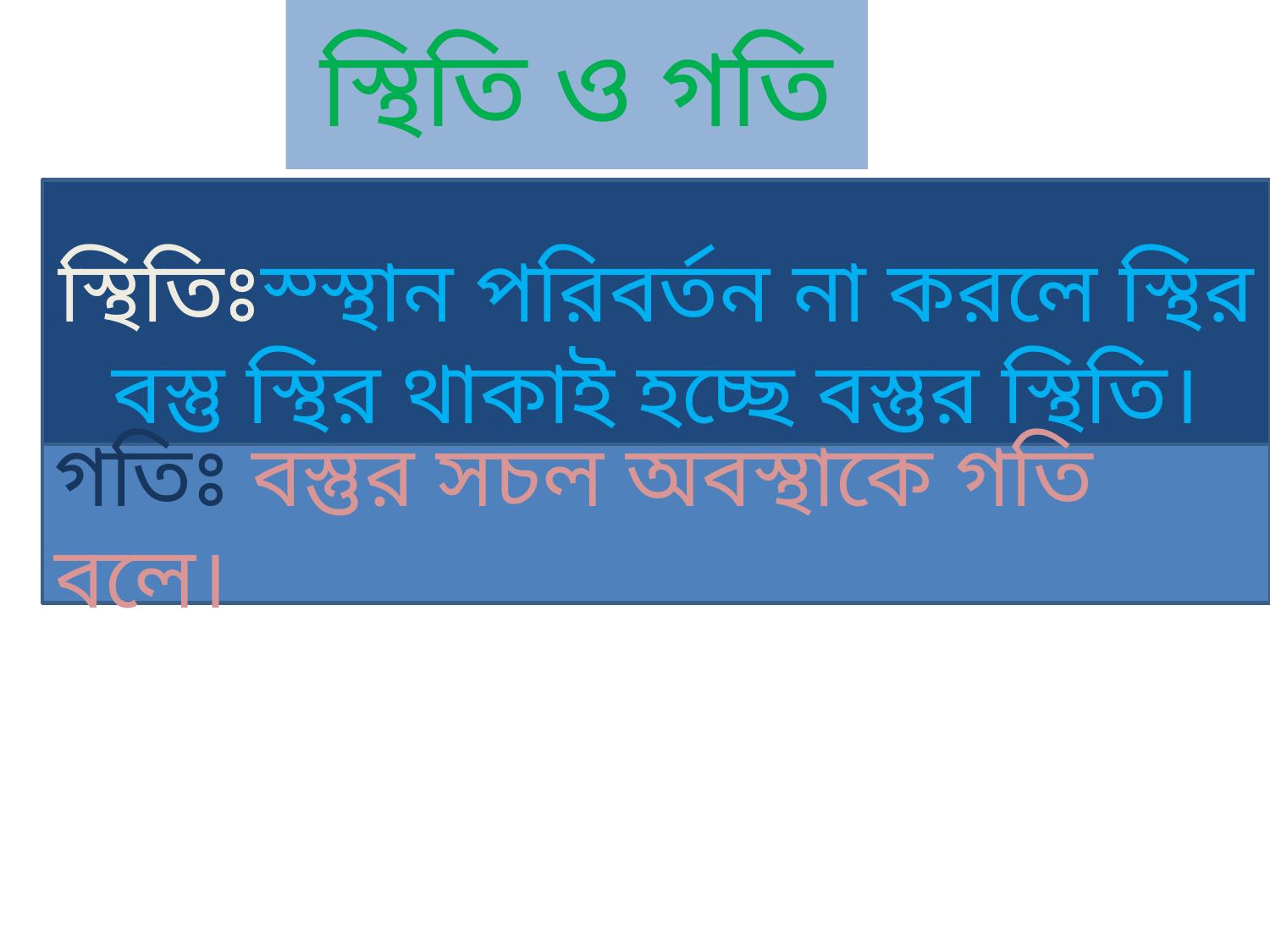

# স্থিতি ও গতি
স্থিতিঃস্স্থান পরিবর্তন না করলে স্থির বস্তু স্থির থাকাই হচ্ছে বস্তুর স্থিতি।
গতিঃ বস্তুর সচল অবস্থাকে গতি বলে।